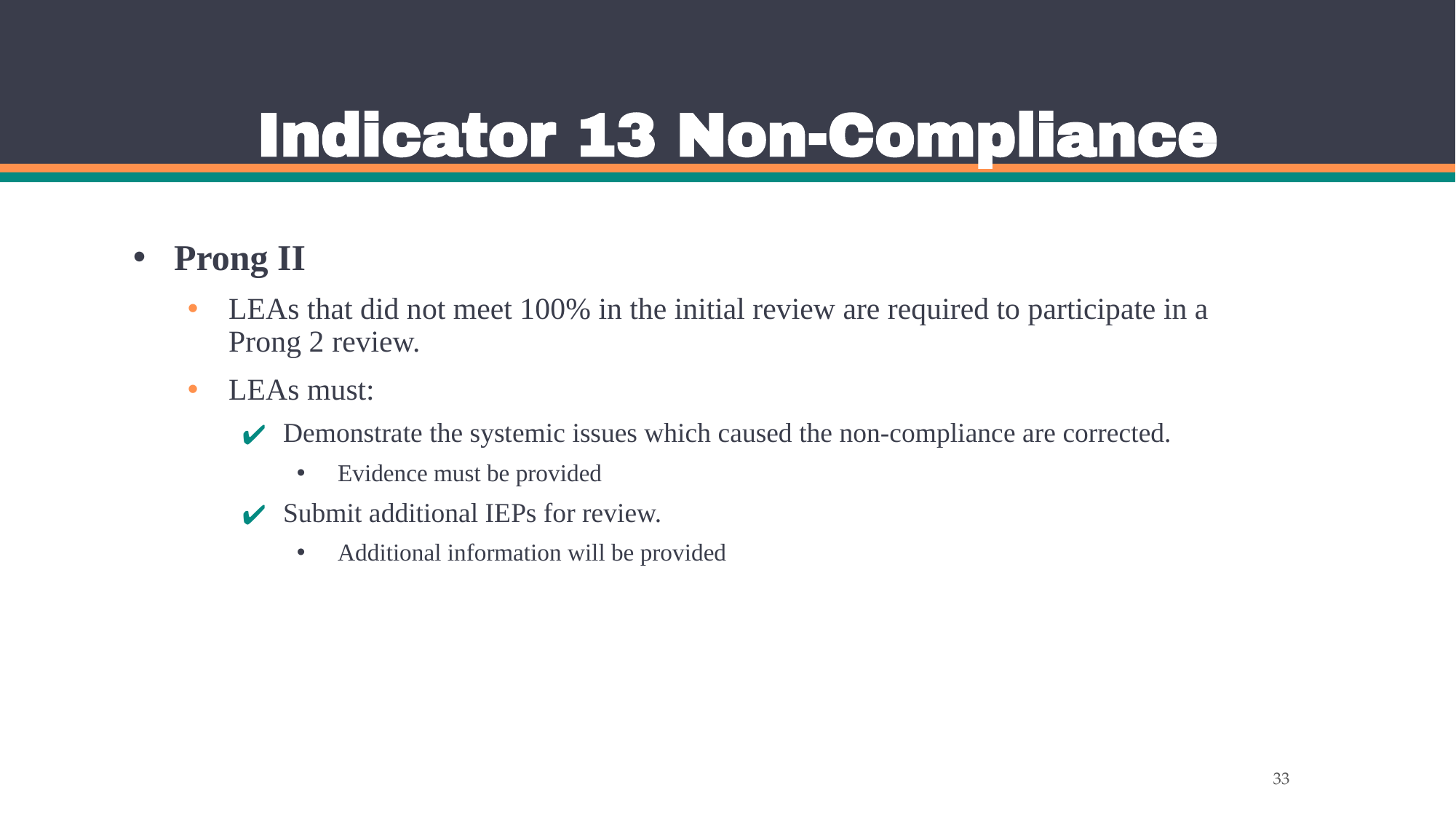

# Indicator 13 Non-Compliance
Prong II
LEAs that did not meet 100% in the initial review are required to participate in a Prong 2 review.
LEAs must:
Demonstrate the systemic issues which caused the non-compliance are corrected.
Evidence must be provided
Submit additional IEPs for review.
Additional information will be provided

33